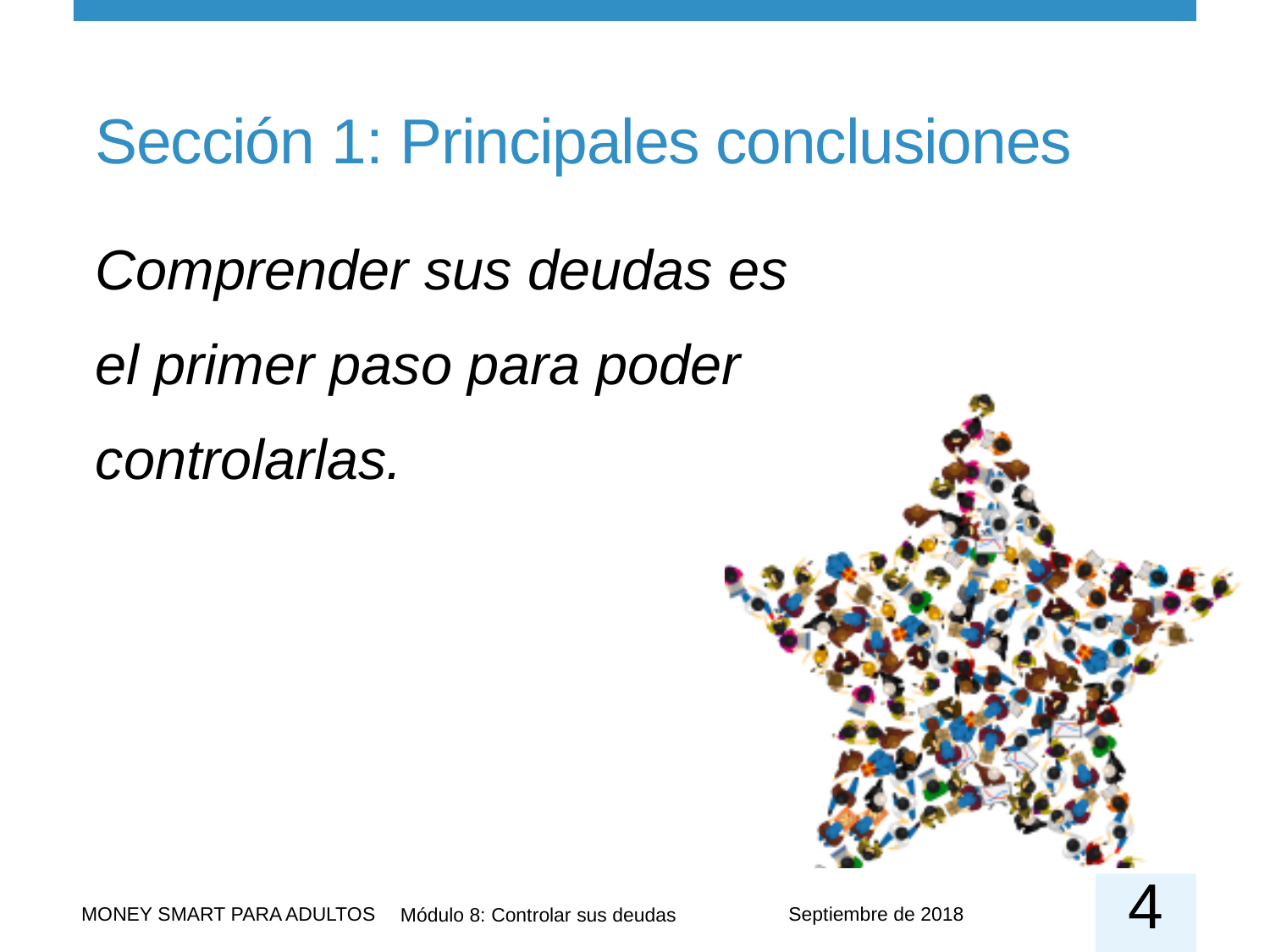

Sección 1: Principales conclusiones
Comprender sus deudas es el primer paso para poder controlarlas.

4